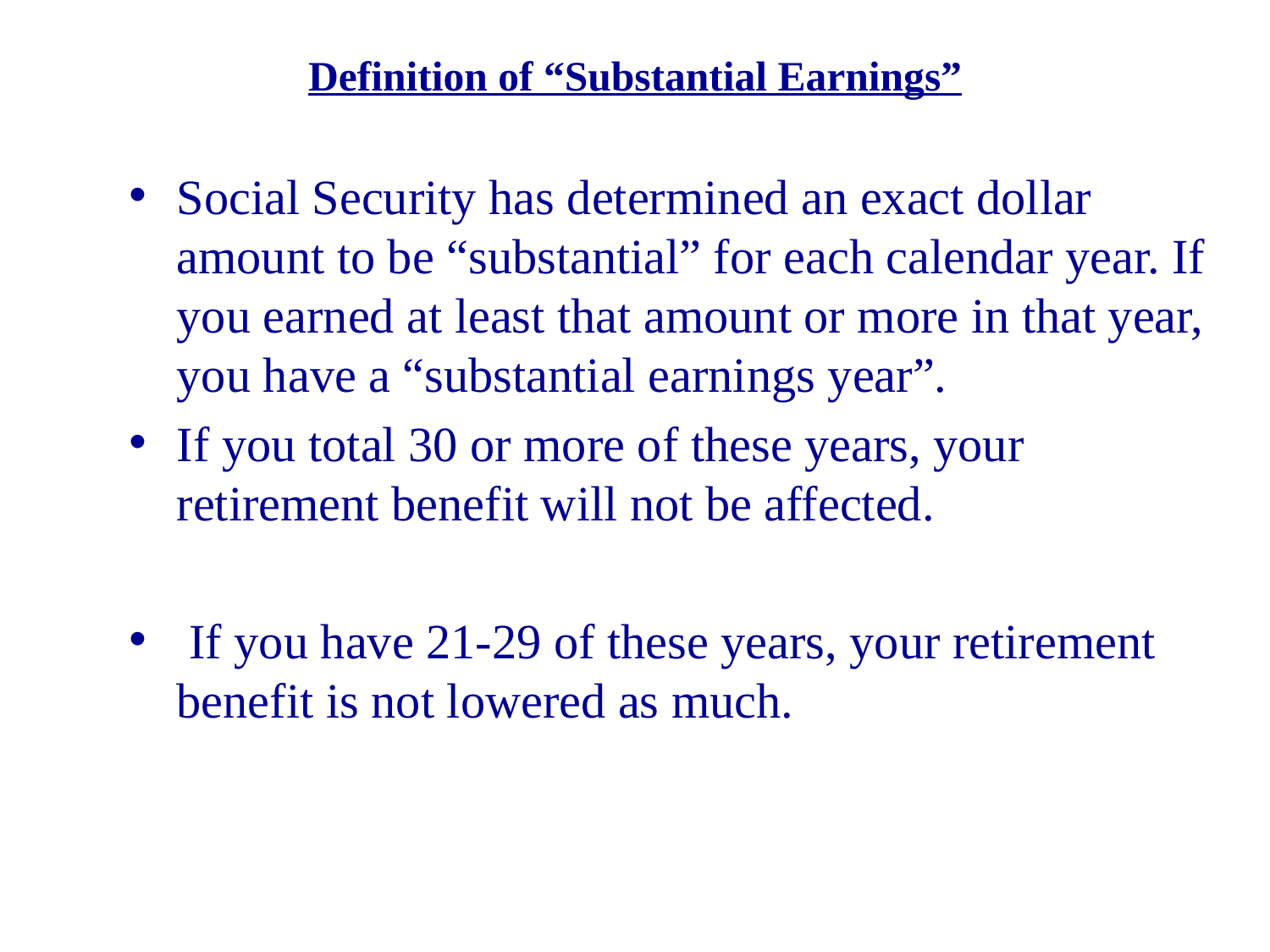

# Definition of “Substantial Earnings”
Social Security has determined an exact dollar amount to be “substantial” for each calendar year. If you earned at least that amount or more in that year, you have a “substantial earnings year”.
If you total 30 or more of these years, your retirement benefit will not be affected.

 If you have 21-29 of these years, your retirement benefit is not lowered as much.